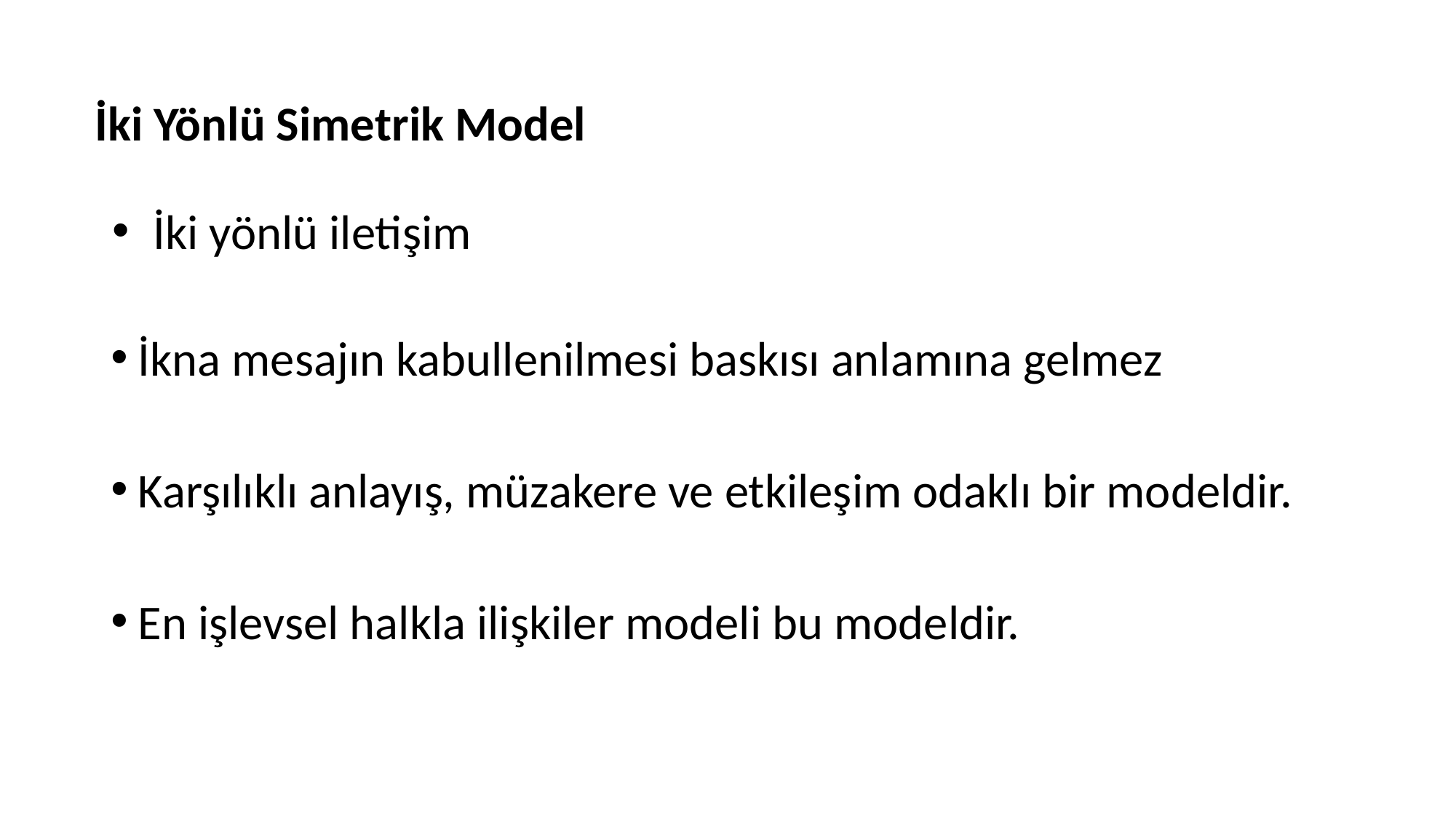

İki Yönlü Simetrik Model
İki yönlü iletişim

İkna mesajın kabullenilmesi baskısı anlamına gelmez
Karşılıklı anlayış, müzakere ve etkileşim odaklı bir modeldir.
En işlevsel halkla ilişkiler modeli bu modeldir.